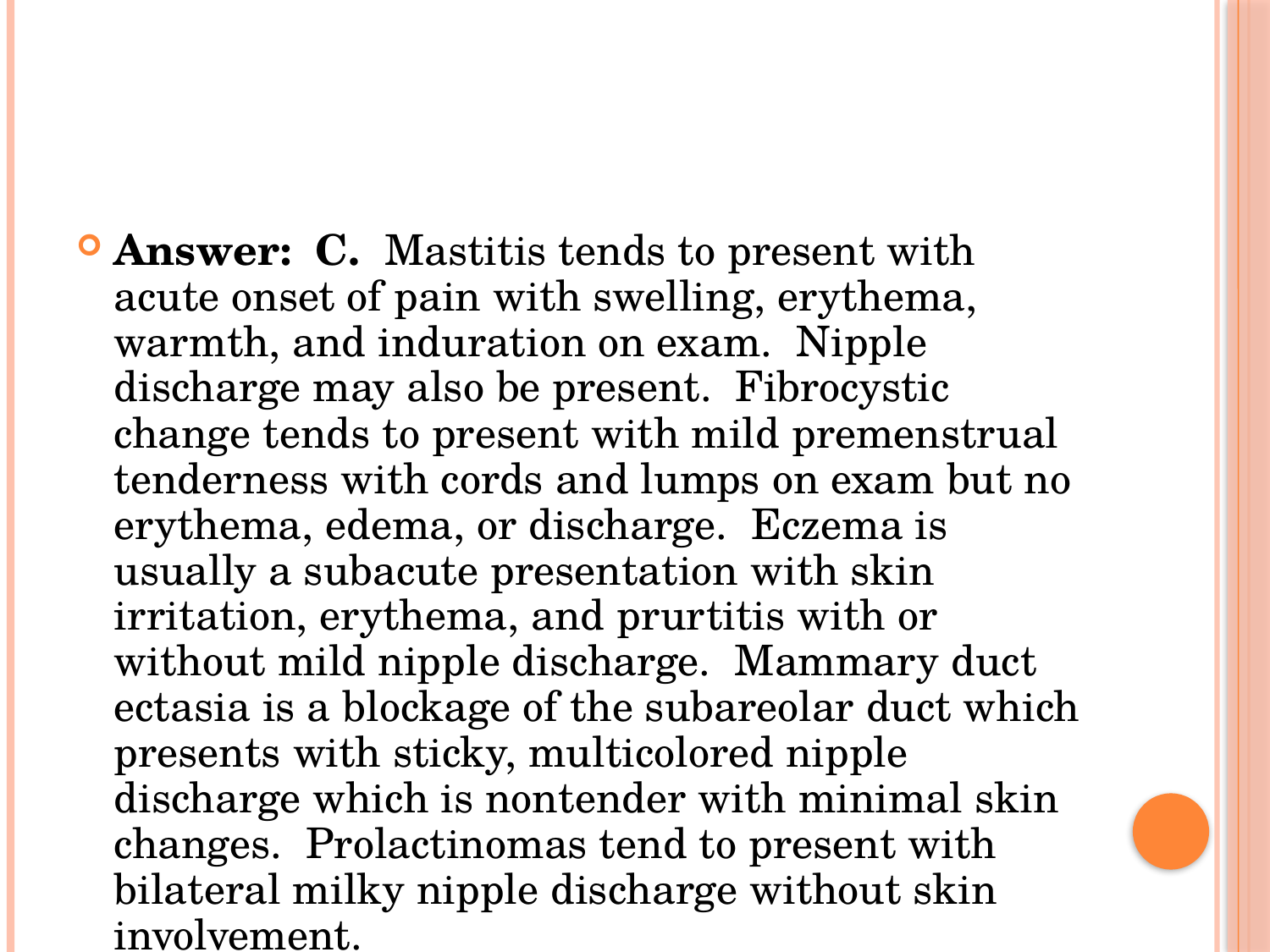

Answer:  C.  Mastitis tends to present with acute onset of pain with swelling, erythema, warmth, and induration on exam.  Nipple discharge may also be present.  Fibrocystic change tends to present with mild premenstrual tenderness with cords and lumps on exam but no erythema, edema, or discharge.  Eczema is usually a subacute presentation with skin irritation, erythema, and prurtitis with or without mild nipple discharge.  Mammary duct ectasia is a blockage of the subareolar duct which presents with sticky, multicolored nipple discharge which is nontender with minimal skin changes.  Prolactinomas tend to present with bilateral milky nipple discharge without skin involvement.